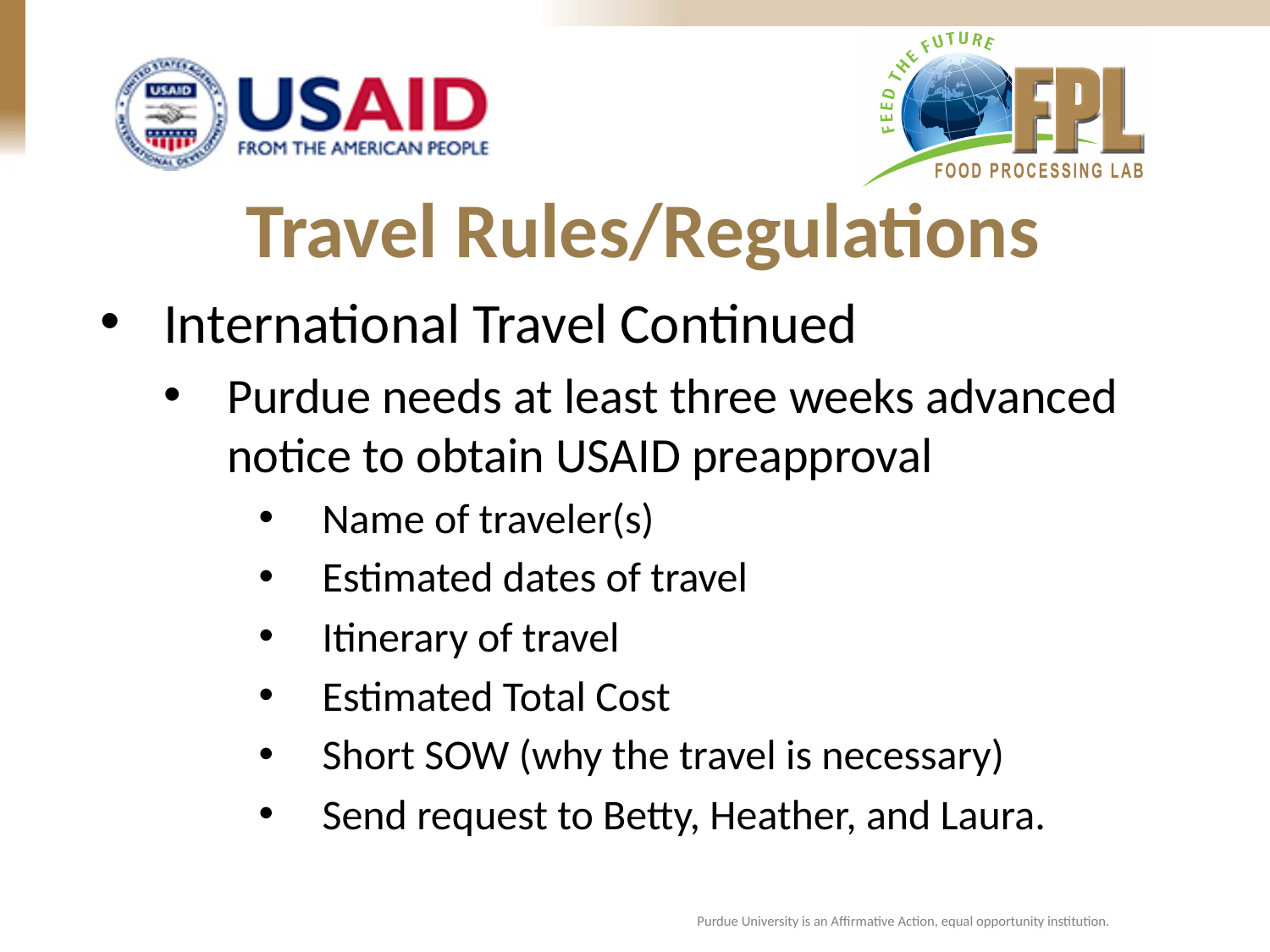

Travel Rules/Regulations
International Travel Continued
Purdue needs at least three weeks advanced notice to obtain USAID preapproval
Name of traveler(s)
Estimated dates of travel
Itinerary of travel
Estimated Total Cost
Short SOW (why the travel is necessary)
Send request to Betty, Heather, and Laura.